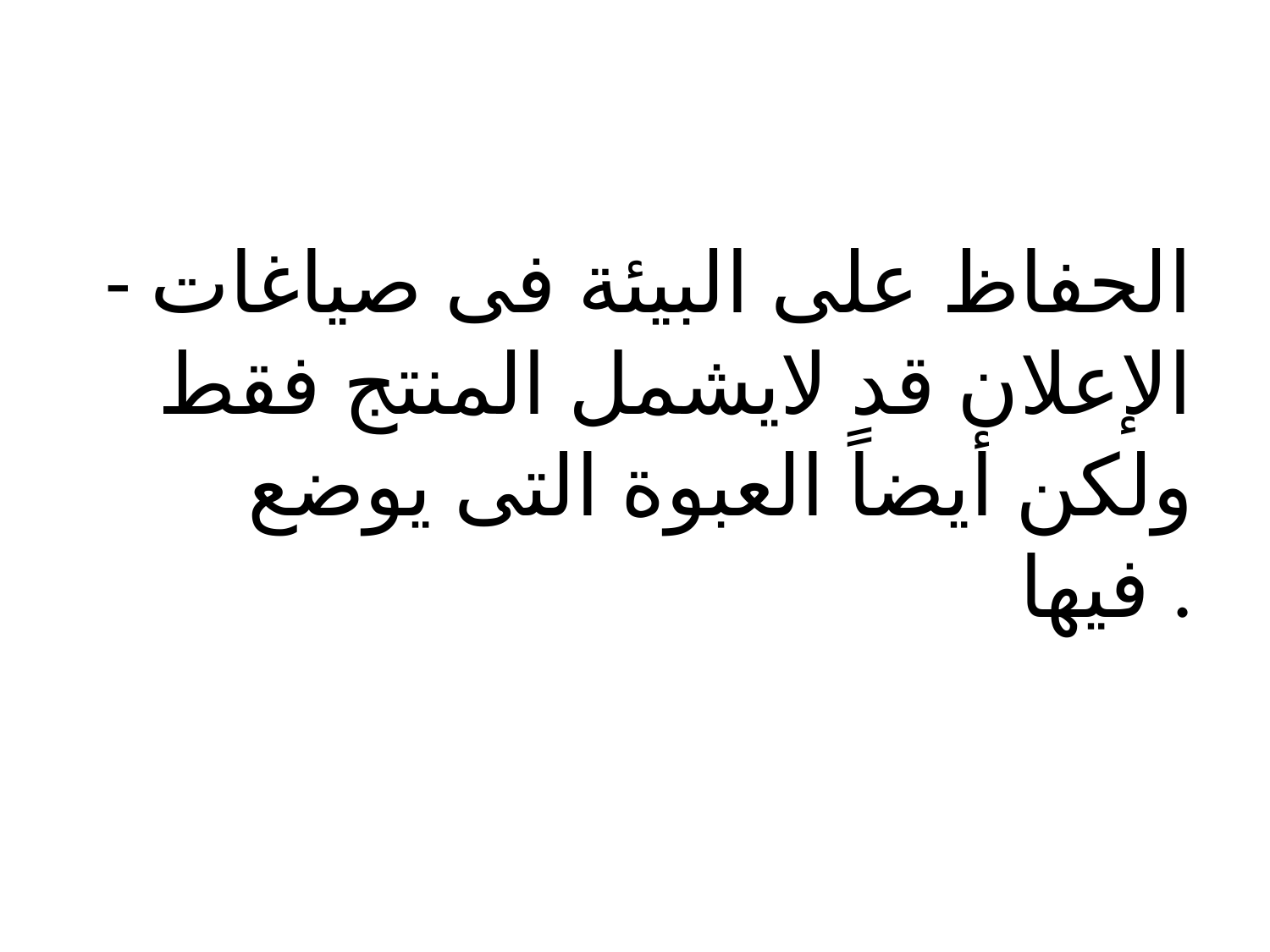

- الحفاظ على البيئة فى صياغات الإعلان قد لايشمل المنتج فقط ولكن أيضاً العبوة التى يوضع فيها .